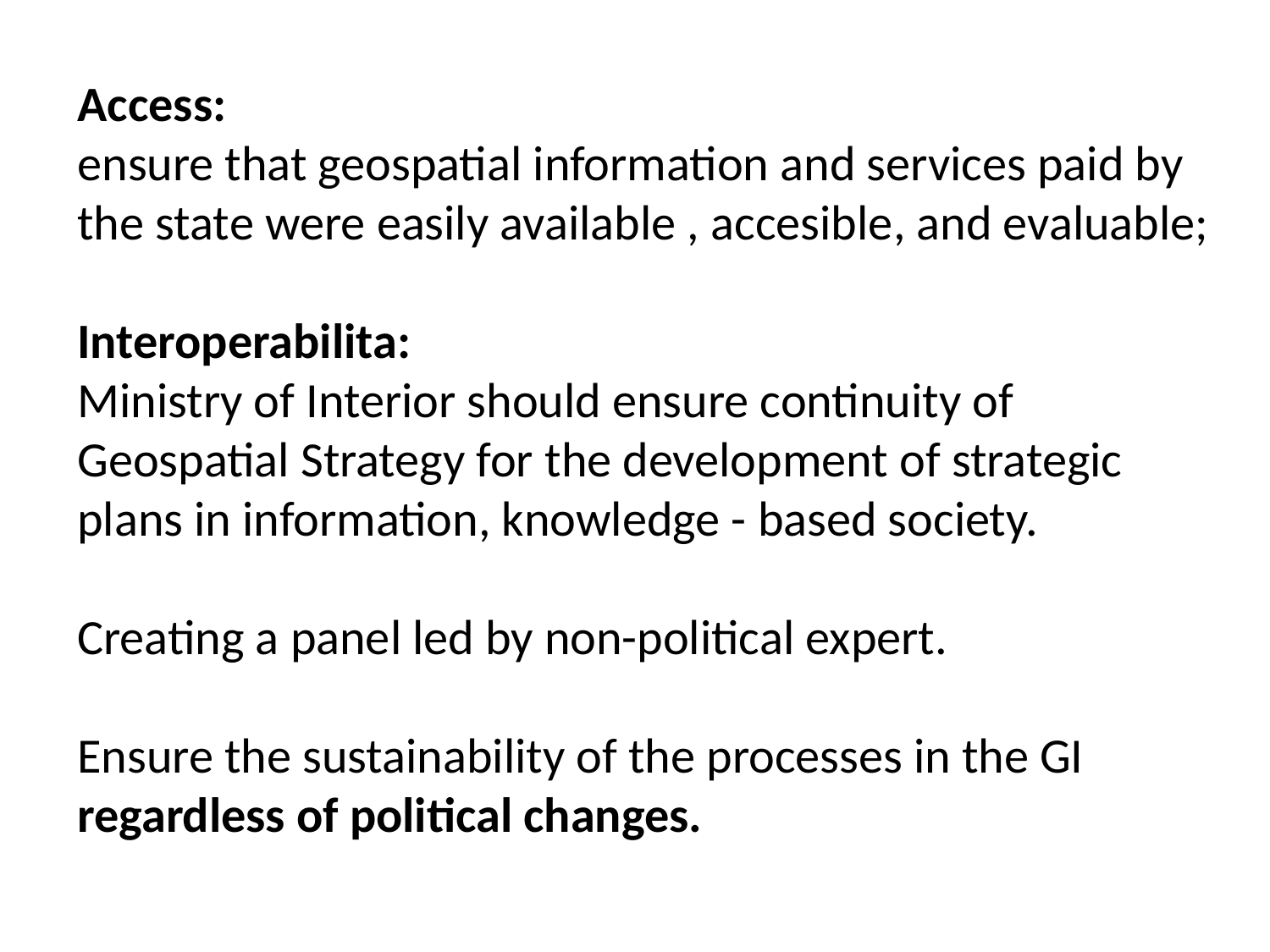

Access:
ensure that geospatial information and services paid by the state were easily available , accesible, and evaluable;

Interoperabilita:
Ministry of Interior should ensure continuity of Geospatial Strategy for the development of strategic plans in information, knowledge - based society.

Creating a panel led by non-political expert.

Ensure the sustainability of the processes in the GI regardless of political changes.